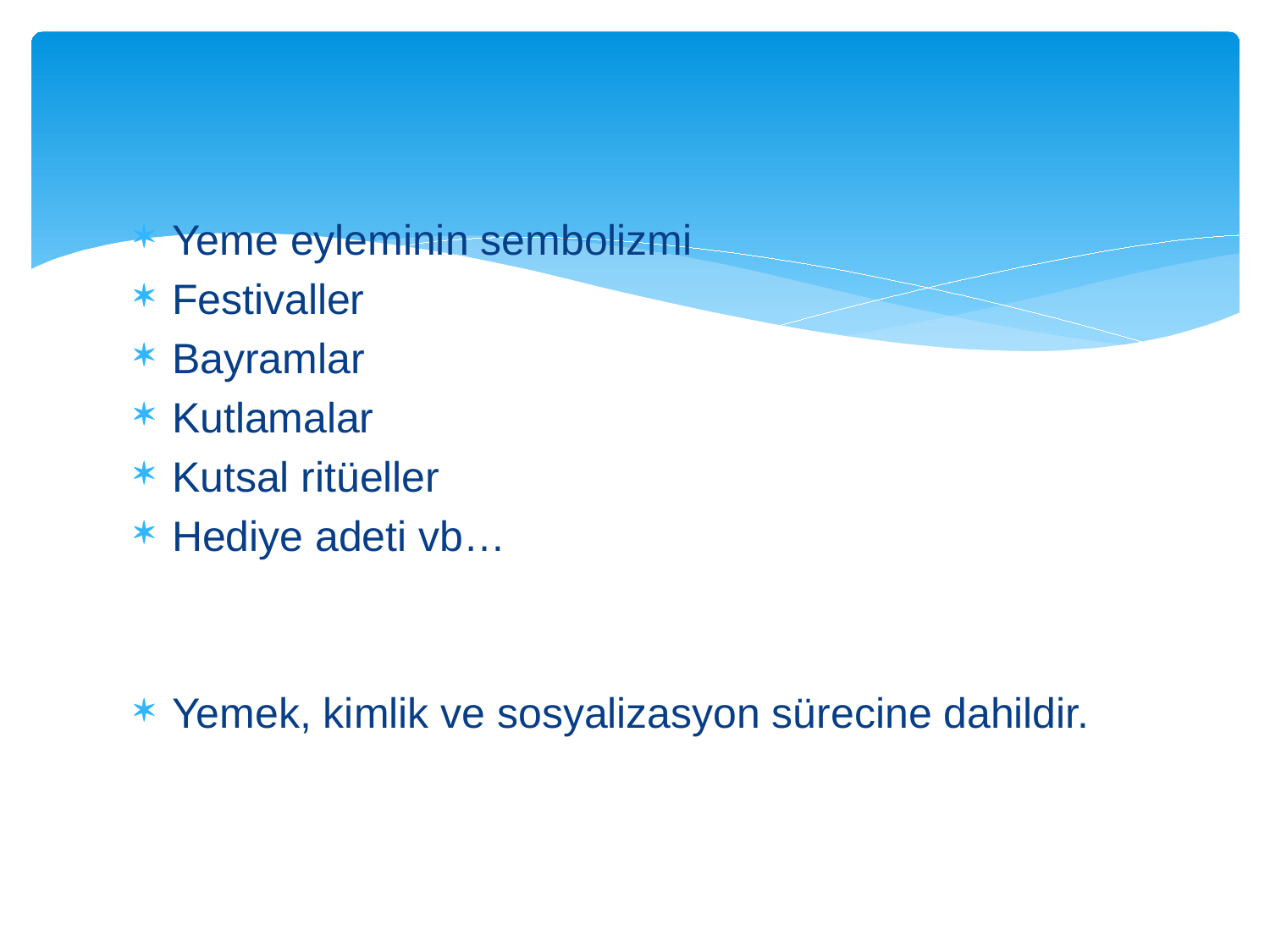

#
Yeme eyleminin sembolizmi
Festivaller
Bayramlar
Kutlamalar
Kutsal ritüeller
Hediye adeti vb…

Yemek, kimlik ve sosyalizasyon sürecine dahildir.